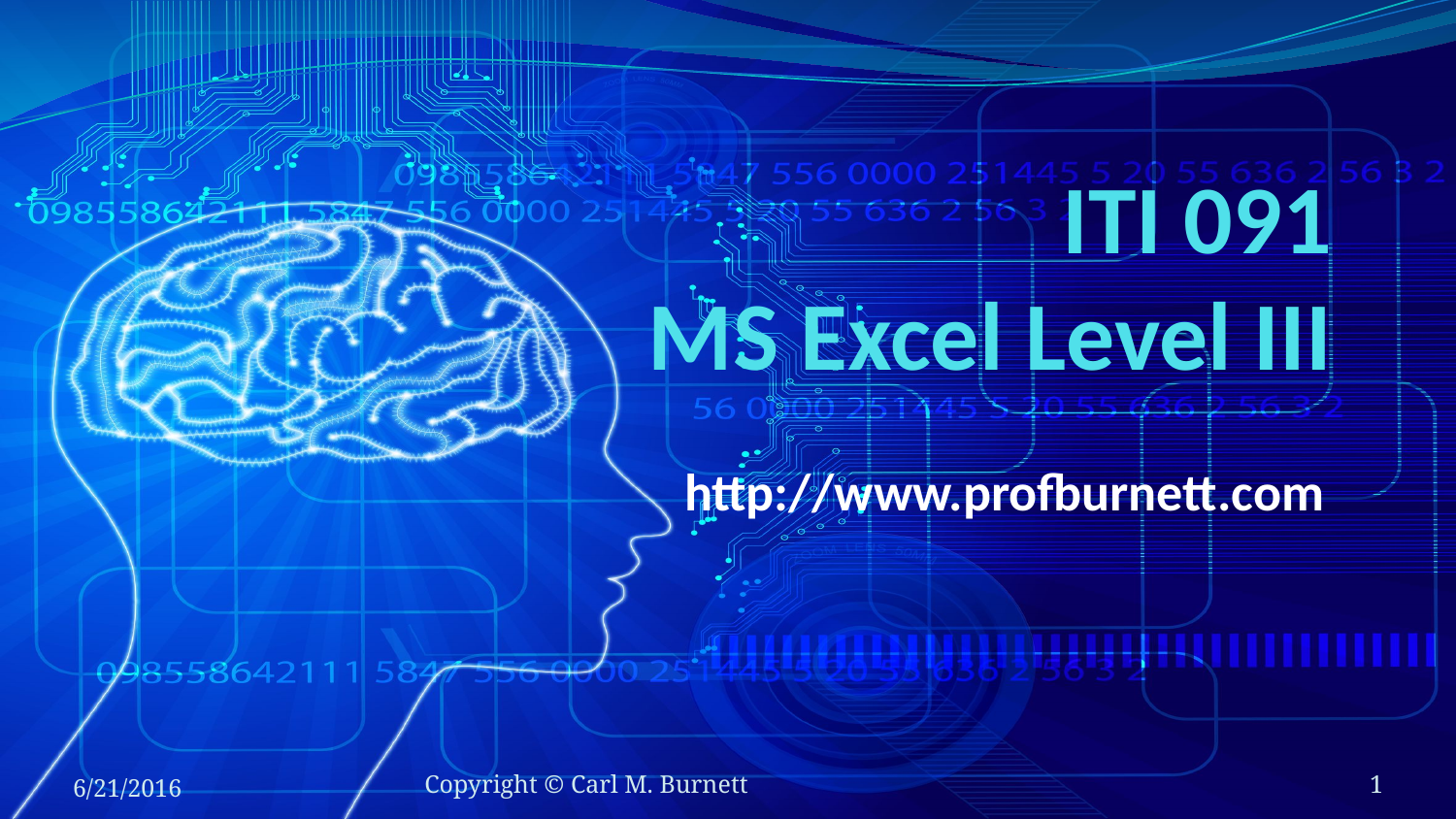

# ITI 091 MS Excel Level III
http://www.profburnett.com
6/21/2016
Copyright © Carl M. Burnett
1